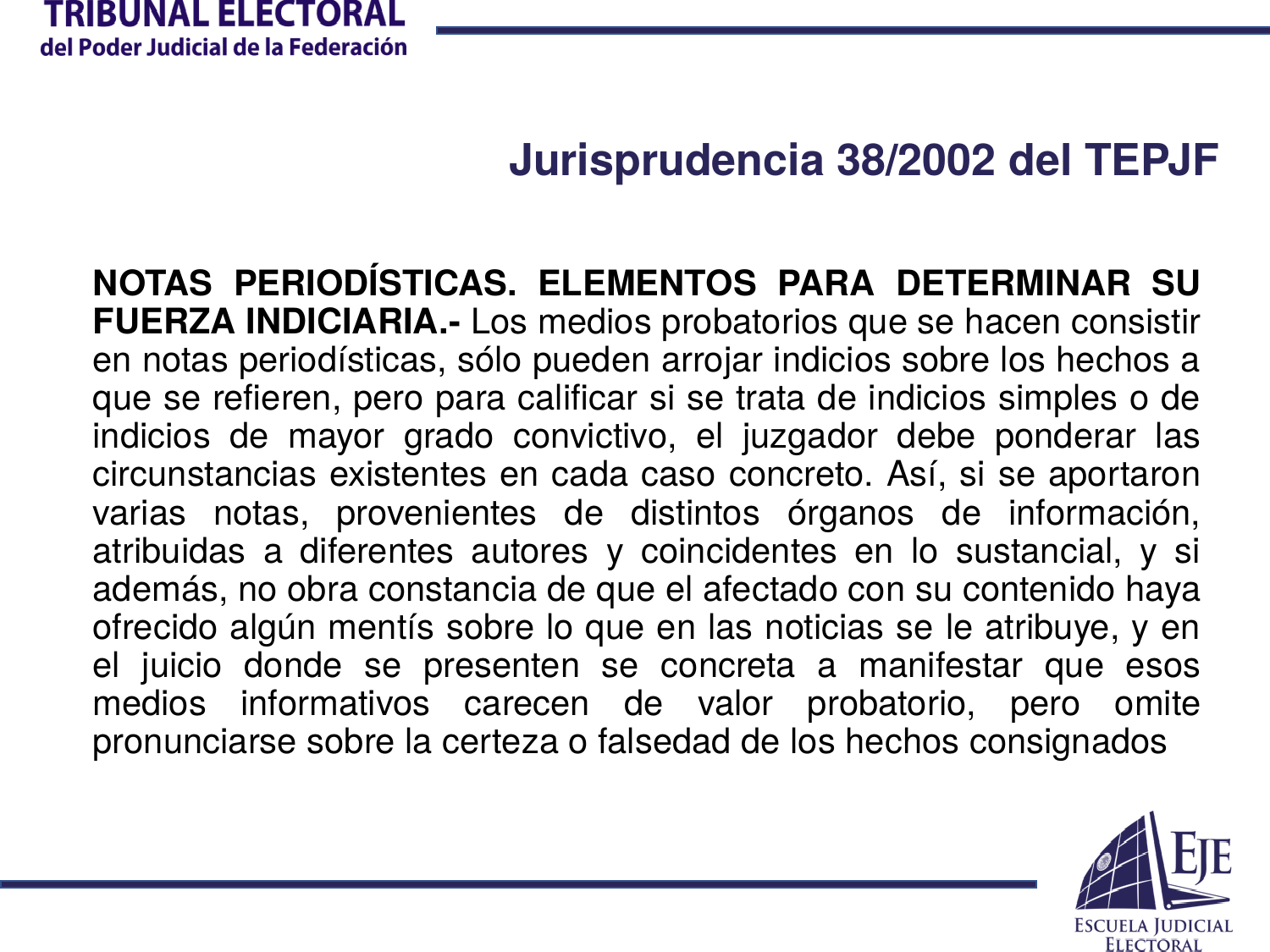

# Jurisprudencia 38/2002 del TEPJF
NOTAS PERIODÍSTICAS. ELEMENTOS PARA DETERMINAR SU FUERZA INDICIARIA.- Los medios probatorios que se hacen consistir en notas periodísticas, sólo pueden arrojar indicios sobre los hechos a que se refieren, pero para calificar si se trata de indicios simples o de indicios de mayor grado convictivo, el juzgador debe ponderar las circunstancias existentes en cada caso concreto. Así, si se aportaron varias notas, provenientes de distintos órganos de información, atribuidas a diferentes autores y coincidentes en lo sustancial, y si además, no obra constancia de que el afectado con su contenido haya ofrecido algún mentís sobre lo que en las noticias se le atribuye, y en el juicio donde se presenten se concreta a manifestar que esos medios informativos carecen de valor probatorio, pero omite pronunciarse sobre la certeza o falsedad de los hechos consignados